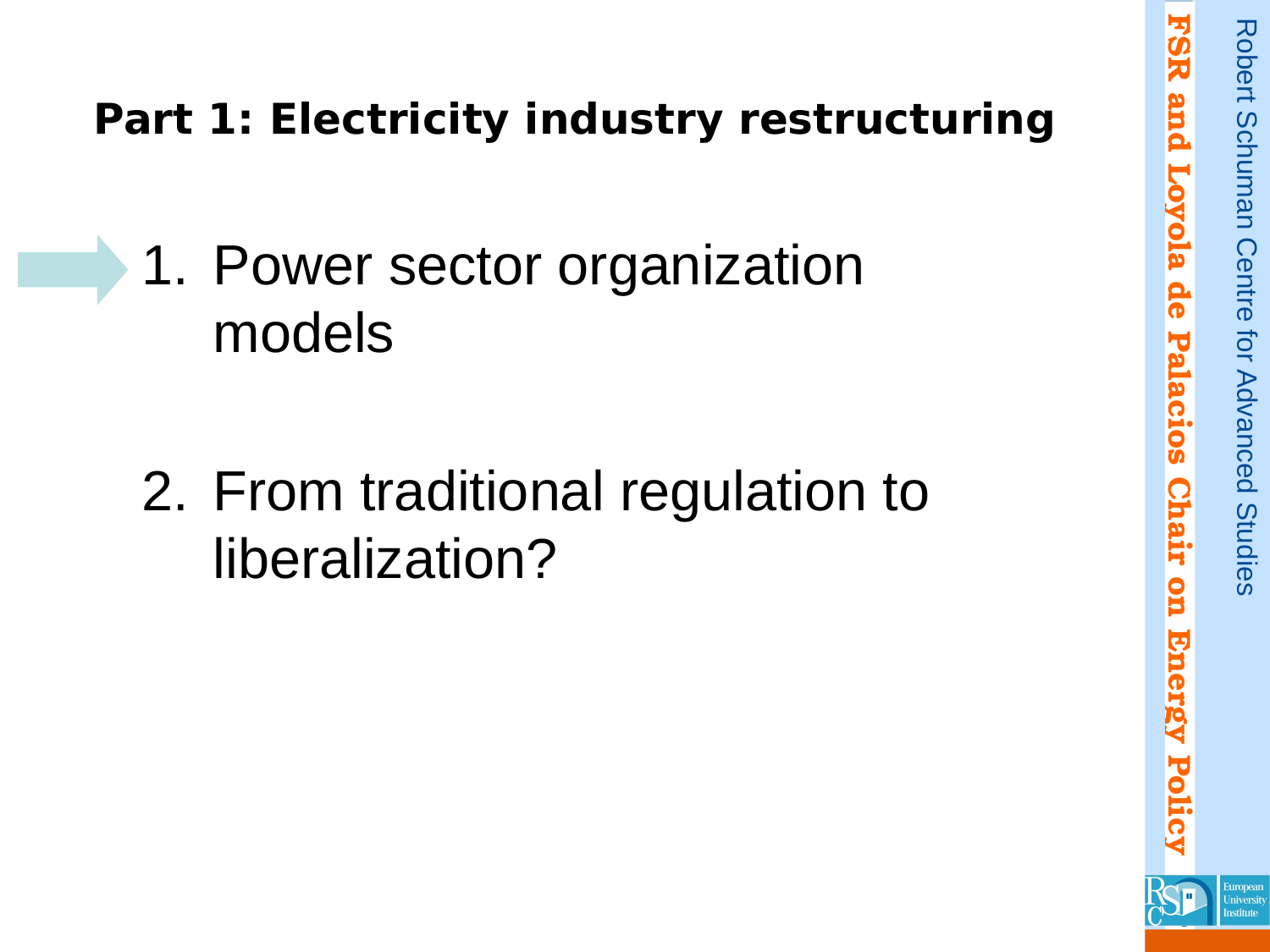

# Part 1: Electricity industry restructuring
Power sector organization models

From traditional regulation to liberalization?